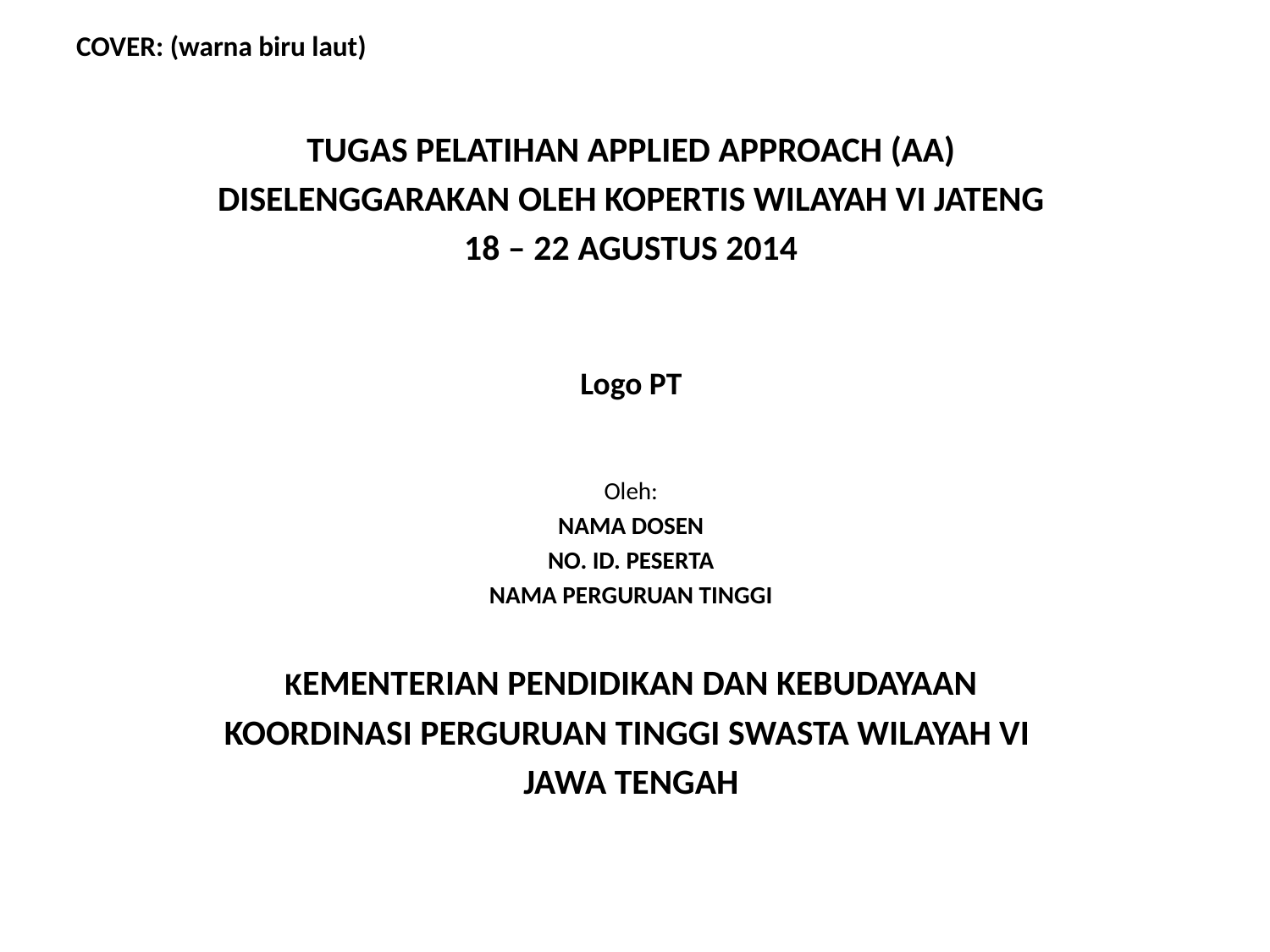

# COVER: (warna biru laut)

TUGAS PELATIHAN APPLIED APPROACH (AA)
DISELENGGARAKAN OLEH KOPERTIS WILAYAH VI JATENG
18 – 22 AGUSTUS 2014

Logo PT

Oleh:
NAMA DOSEN
NO. ID. PESERTA
NAMA PERGURUAN TINGGI

KEMENTERIAN PENDIDIKAN DAN KEBUDAYAAN
KOORDINASI PERGURUAN TINGGI SWASTA WILAYAH VI
JAWA TENGAH